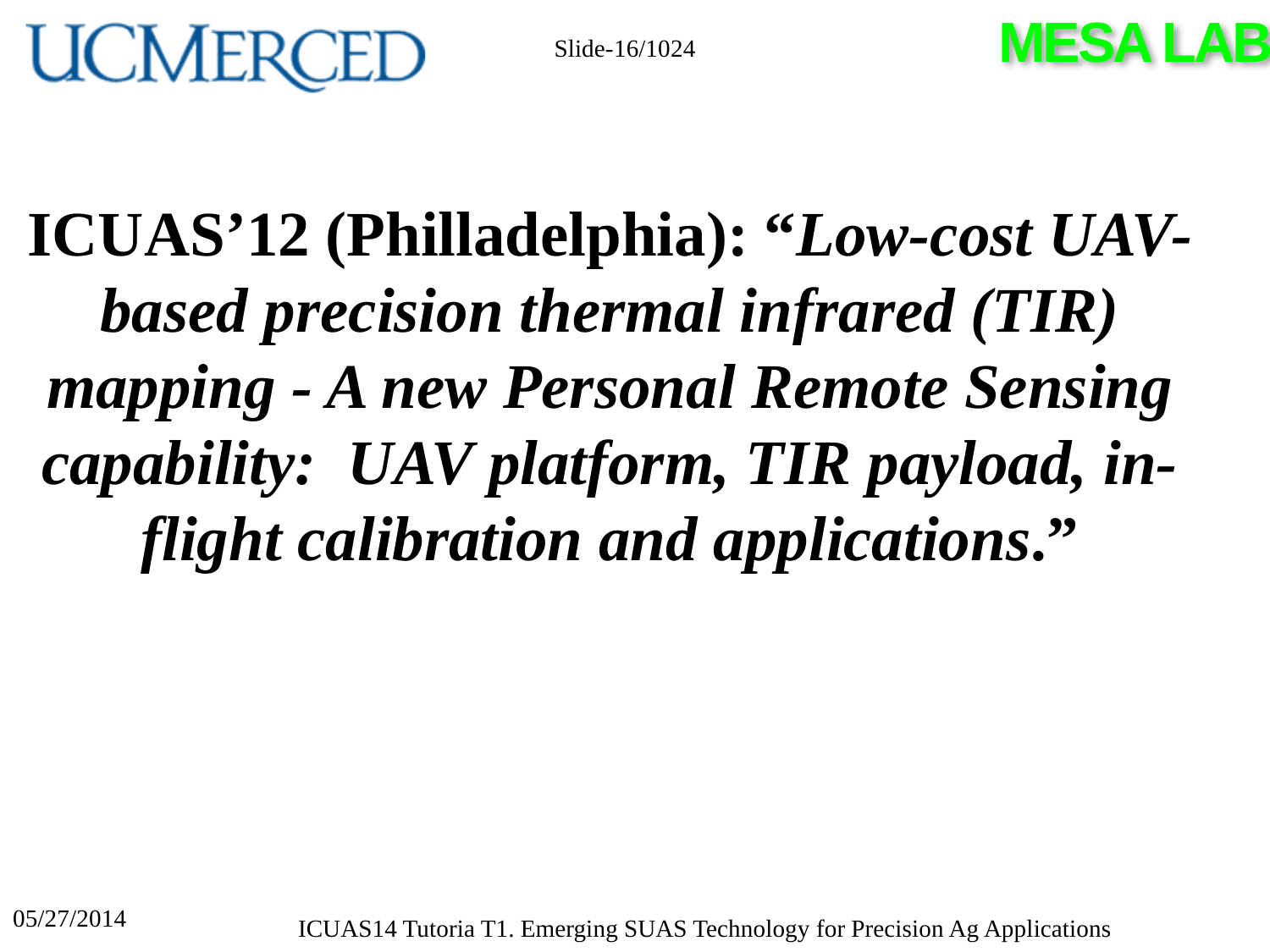

Slide-16/1024
# ICUAS’12 (Philladelphia): “Low-cost UAV-based precision thermal infrared (TIR) mapping - A new Personal Remote Sensing capability:  UAV platform, TIR payload, in-flight calibration and applications.”
05/27/2014
ICUAS14 Tutoria T1. Emerging SUAS Technology for Precision Ag Applications